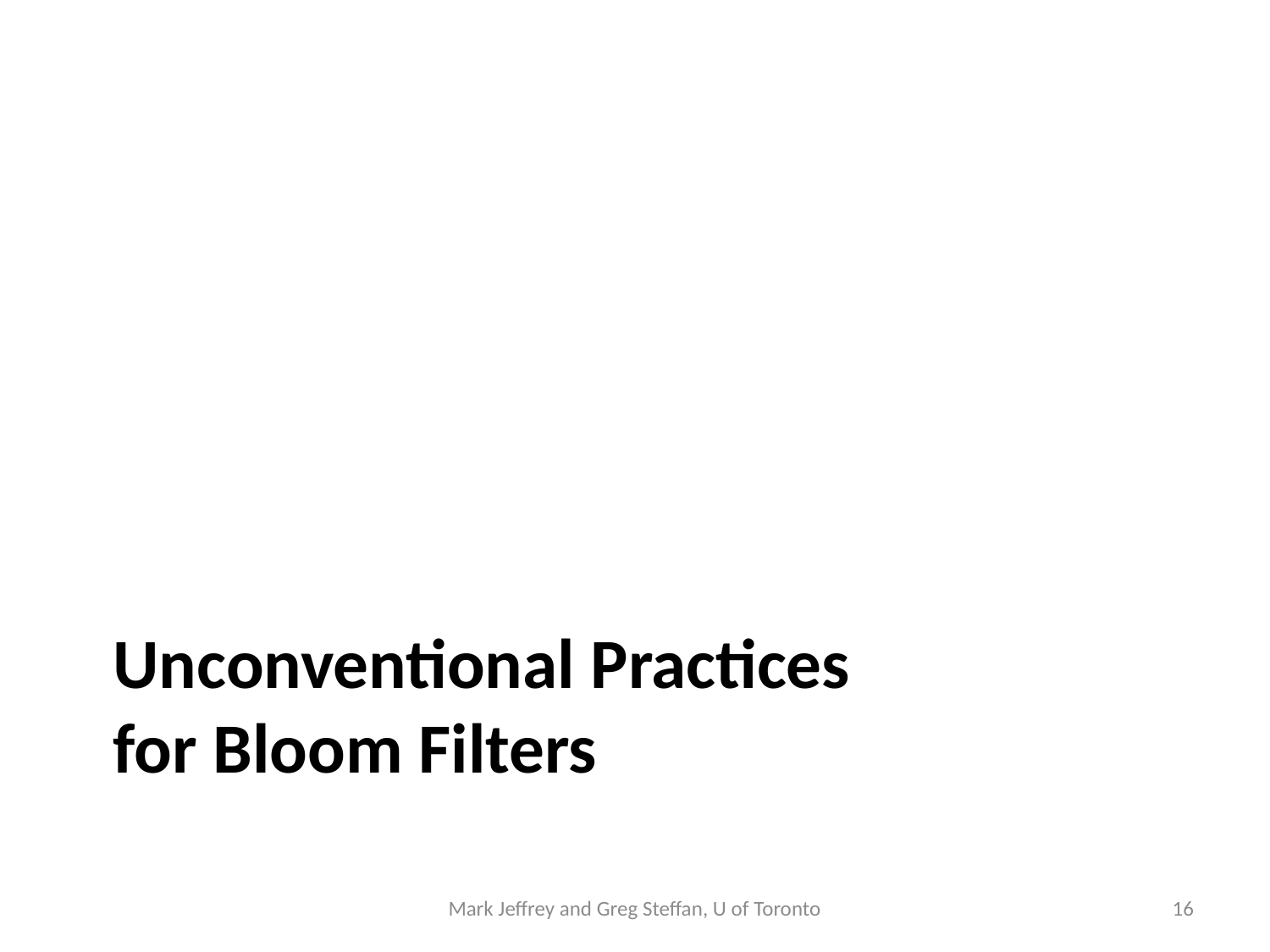

# Unconventional Practices for Bloom Filters
Mark Jeffrey and Greg Steffan, U of Toronto
16